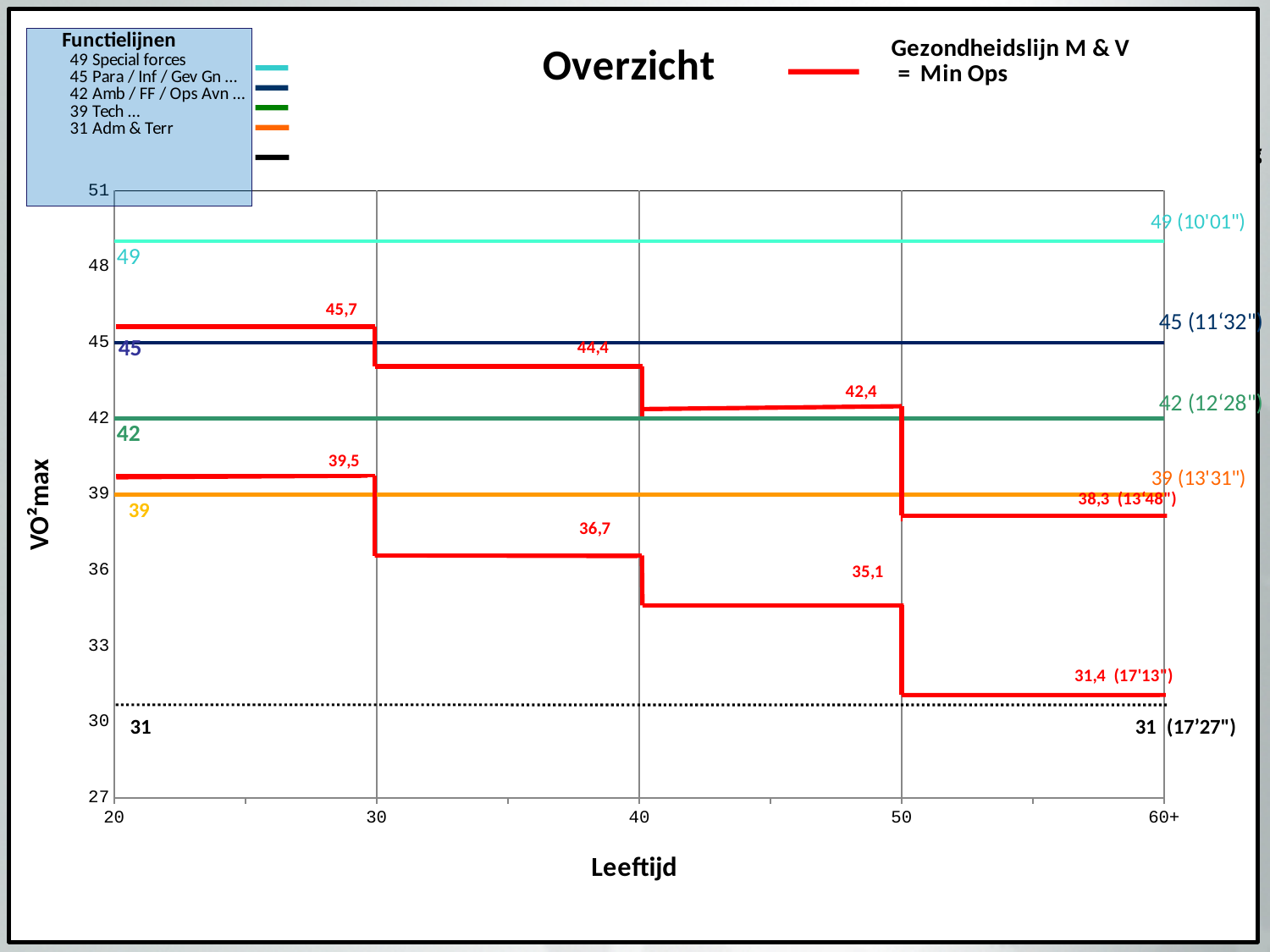

### Chart: Overzicht

| Category | Light | Medium | Heavy | Very Heavy |
|---|---|---|---|---|
| 20 | None | 42.0 | 45.0 | 49.0 |
| 30 | 39.0 | 42.0 | 45.0 | 49.0 |
| 40 | 39.0 | 42.0 | 45.0 | 49.0 |
| 50 | 39.0 | 42.0 | 45.0 | 49.0 |
| 60+ | 39.0 | 42.0 | 45.0 | 49.0 |
Adjt Chef Johan Druwé